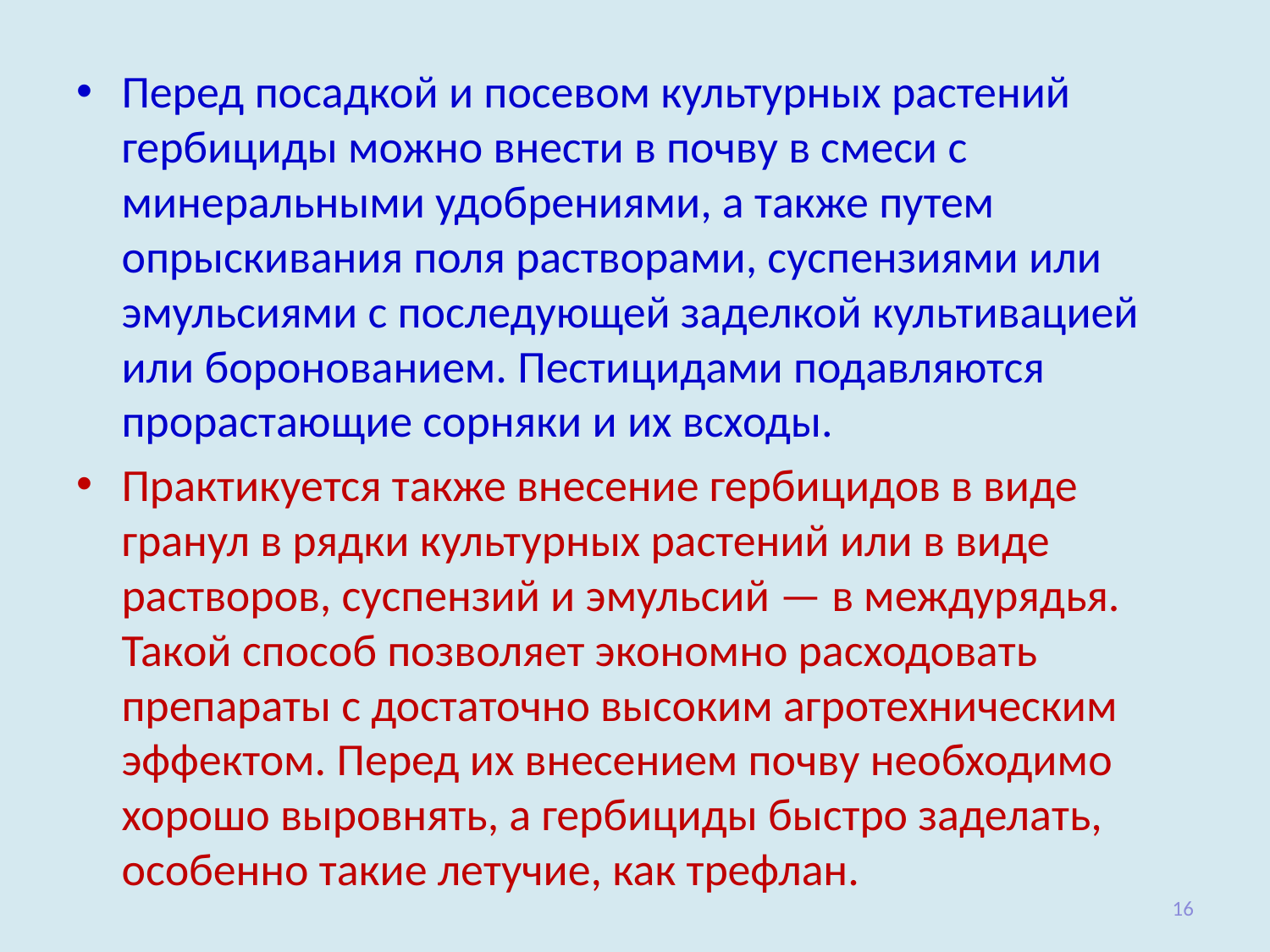

Перед посадкой и посевом культурных растений гербициды мож­но внести в почву в смеси с минеральными удобрениями, а также путем опрыскивания поля растворами, суспензиями или эмульсиями с последующей заделкой культивацией или боронованием. Пести­цидами подавляются прорастающие сорняки и их всходы.
Практикуется также внесение гербицидов в виде гранул в ряд­ки культурных растений или в виде растворов, суспензий и эмуль­сий — в междурядья. Такой способ позволяет экономно расходо­вать препараты с достаточно высоким агротехническим эффектом. Перед их внесением почву необходимо хорошо выровнять, а гербициды быстро заделать, особенно такие летучие, как трефлан.

16